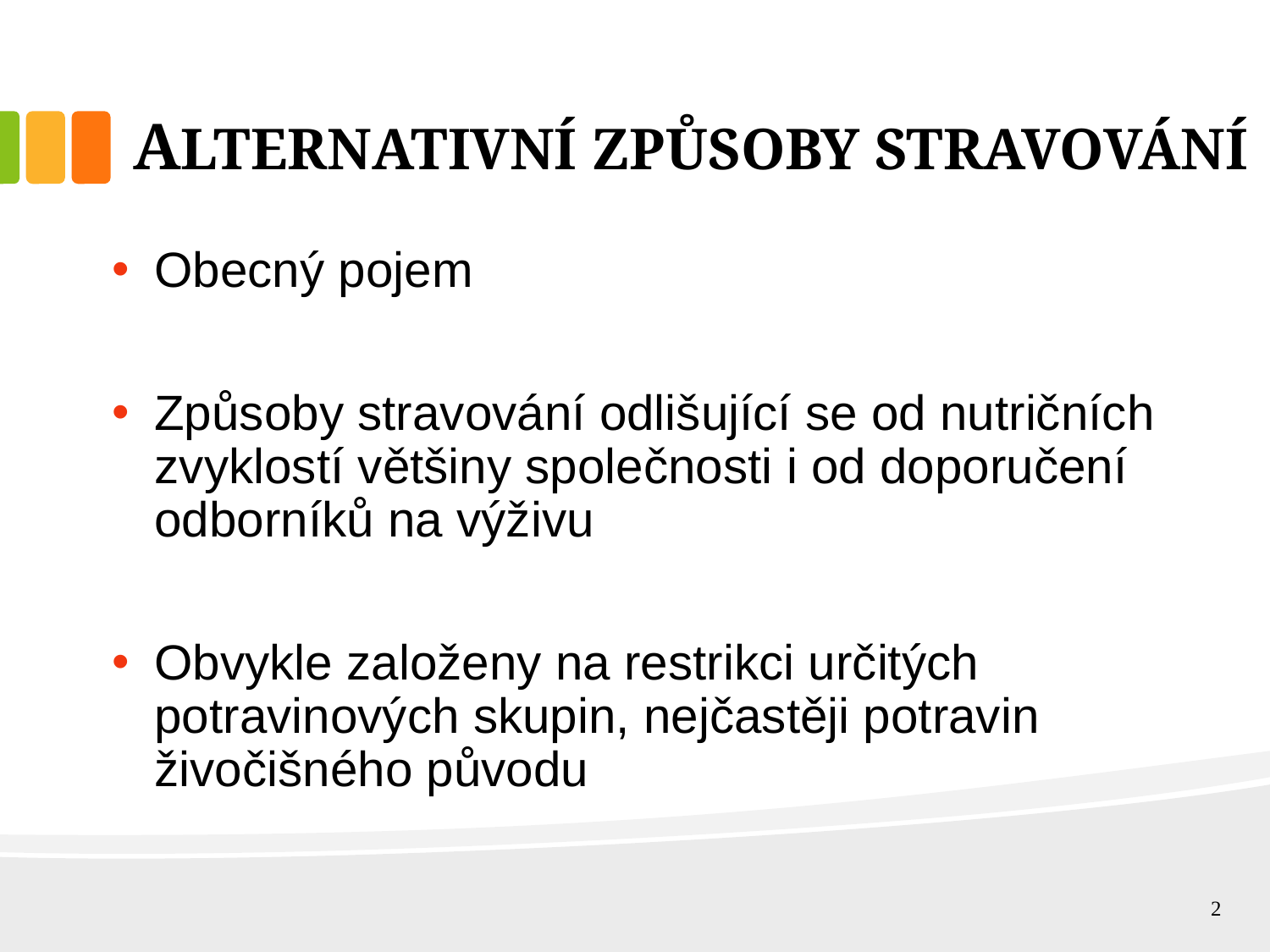

# ALTERNATIVNÍ ZPŮSOBY STRAVOVÁNÍ
Obecný pojem

Způsoby stravování odlišující se od nutričních zvyklostí většiny společnosti i od doporučení odborníků na výživu

Obvykle založeny na restrikci určitých potravinových skupin, nejčastěji potravin živočišného původu

2